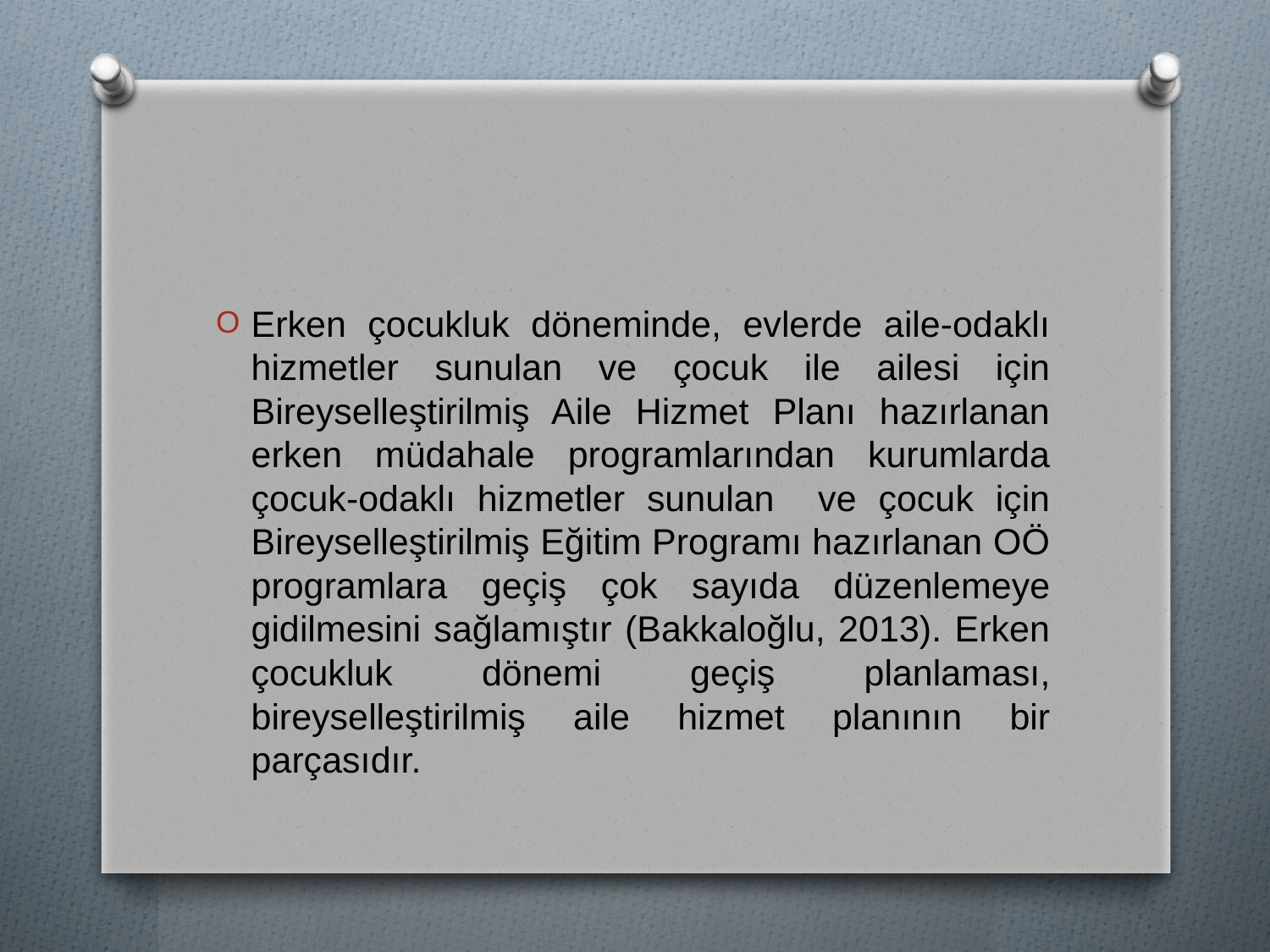

#
Erken çocukluk döneminde, evlerde aile-odaklı hizmetler sunulan ve çocuk ile ailesi için Bireyselleştirilmiş Aile Hizmet Planı hazırlanan erken müdahale programlarından kurumlarda çocuk-odaklı hizmetler sunulan  ve çocuk için Bireyselleştirilmiş Eğitim Programı hazırlanan OÖ programlara geçiş çok sayıda düzenlemeye gidilmesini sağlamıştır (Bakkaloğlu, 2013). Erken çocukluk dönemi geçiş planlaması, bireyselleştirilmiş aile hizmet planının bir parçasıdır.